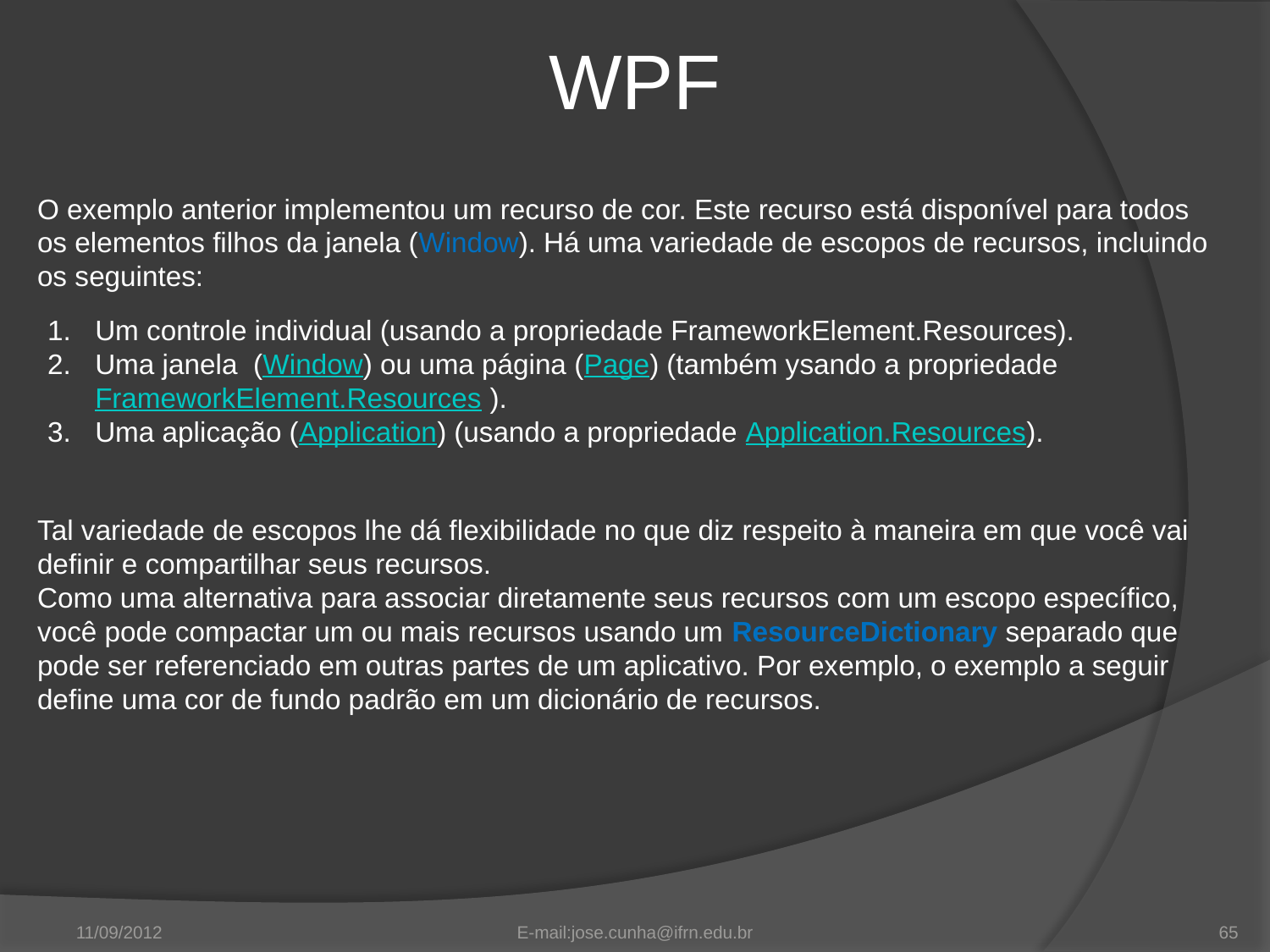

WPF
O exemplo anterior implementou um recurso de cor. Este recurso está disponível para todos os elementos filhos da janela (Window). Há uma variedade de escopos de recursos, incluindo os seguintes:
Um controle individual (usando a propriedade FrameworkElement.Resources).
Uma janela  (Window) ou uma página (Page) (também ysando a propriedade  FrameworkElement.Resources ).
Uma aplicação (Application) (usando a propriedade Application.Resources).
Tal variedade de escopos lhe dá flexibilidade no que diz respeito à maneira em que você vai definir e compartilhar seus recursos.
Como uma alternativa para associar diretamente seus recursos com um escopo específico, você pode compactar um ou mais recursos usando um ResourceDictionary separado que pode ser referenciado em outras partes de um aplicativo. Por exemplo, o exemplo a seguir define uma cor de fundo padrão em um dicionário de recursos.
11/09/2012
E-mail:jose.cunha@ifrn.edu.br
65